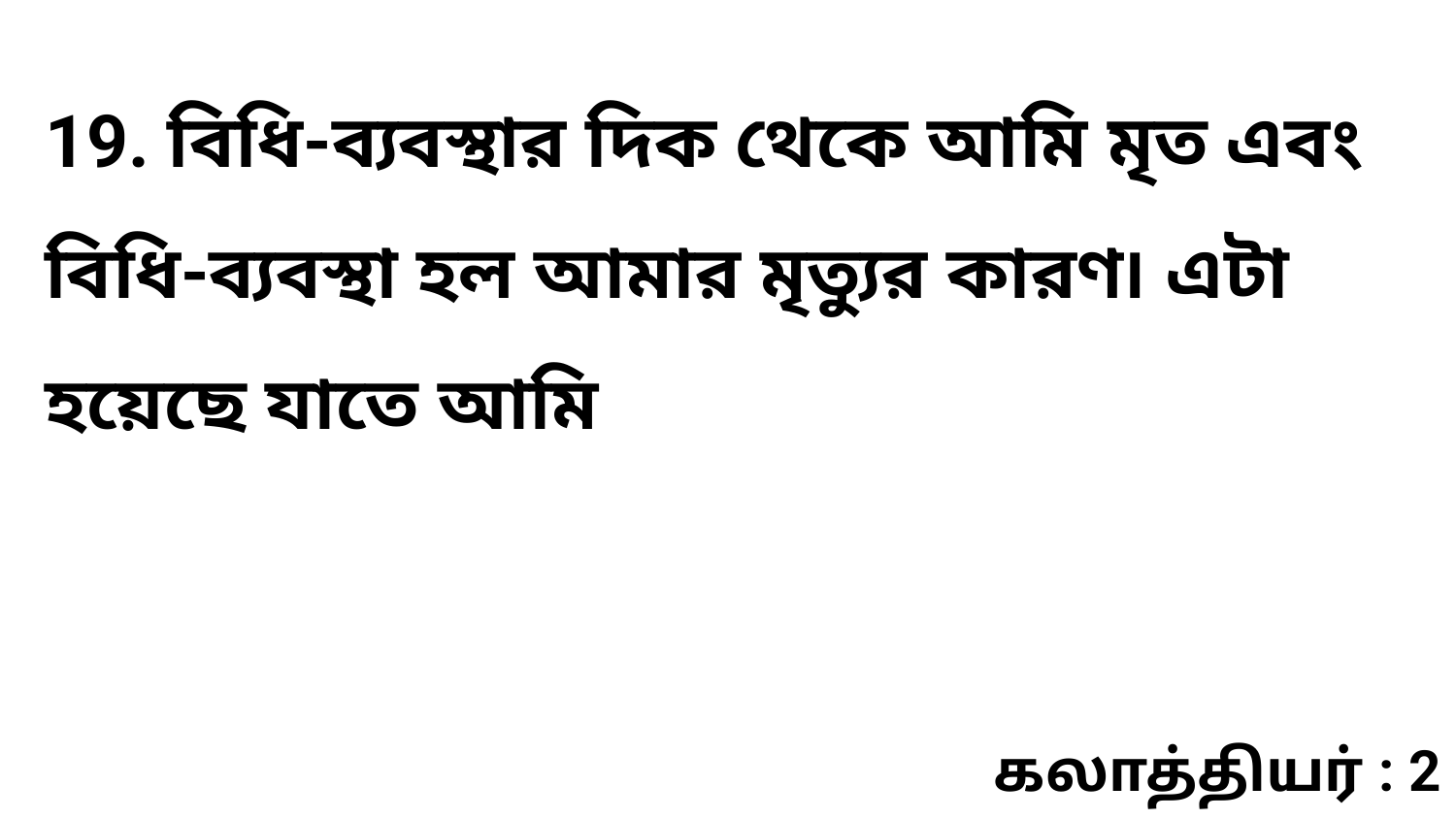

19. বিধি-ব্যবস্থার দিক থেকে আমি মৃত এবং বিধি-ব্যবস্থা হল আমার মৃত্যুর কারণ৷ এটা হয়েছে যাতে আমি
கலாத்தியர் : 2